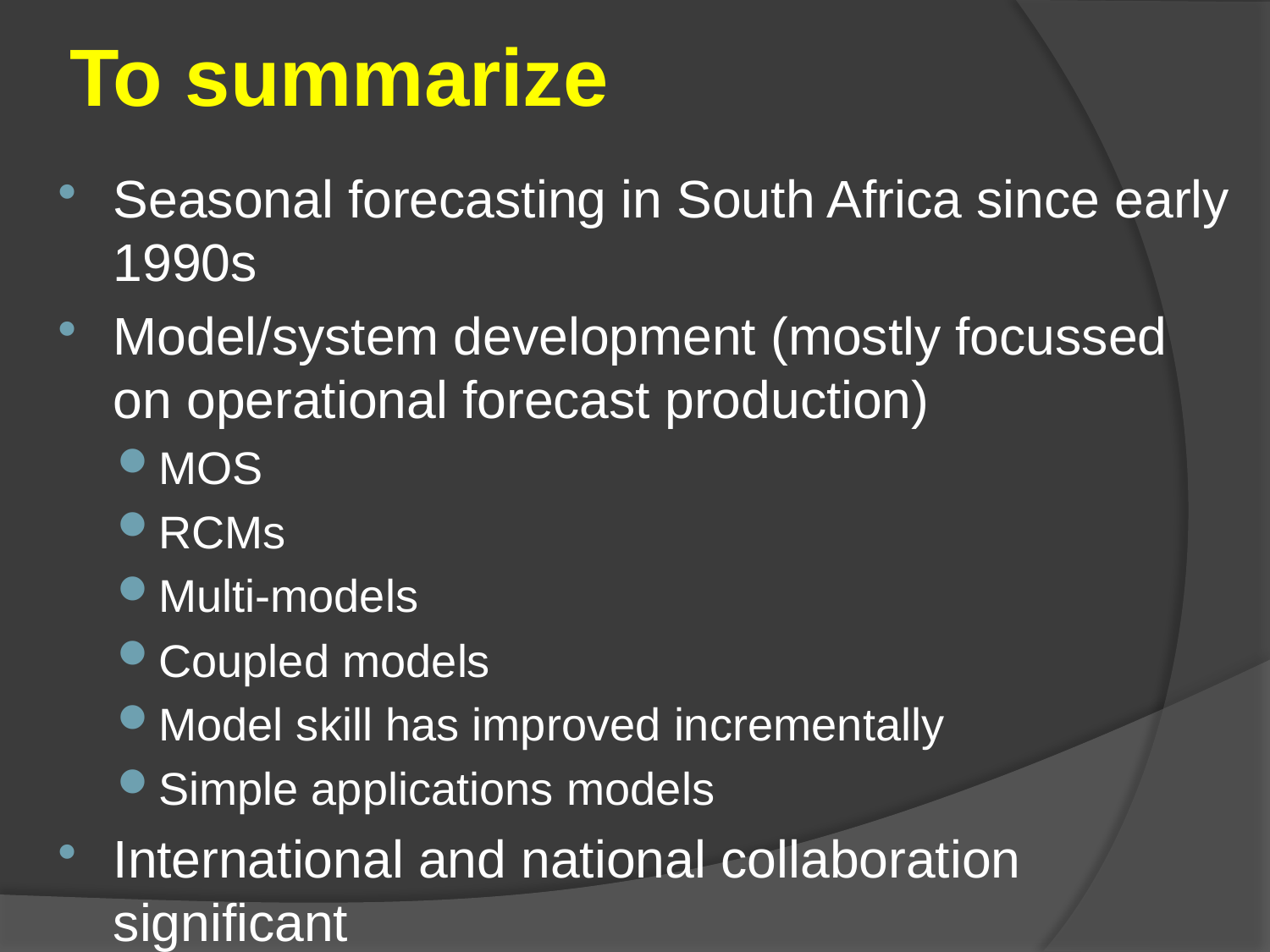

# To summarize
Seasonal forecasting in South Africa since early 1990s
Model/system development (mostly focussed on operational forecast production)
MOS
RCMs
Multi-models
Coupled models
Model skill has improved incrementally
Simple applications models
International and national collaboration significant